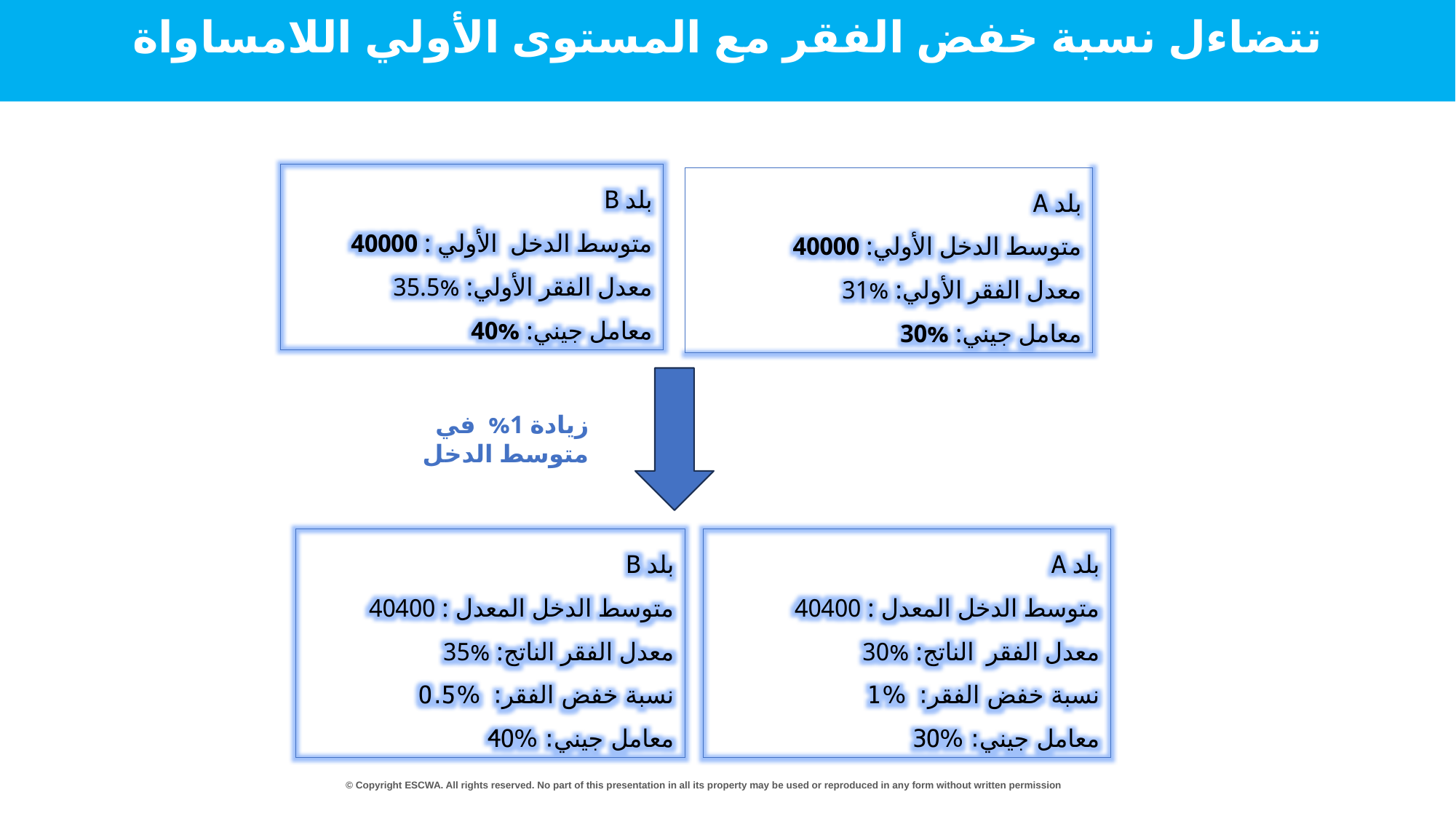

تتضاءل نسبة خفض الفقر مع المستوى الأولي اللامساواة
Scenario A - gini
بلد B
متوسط الدخل  الأولي : 40000
معدل الفقر الأولي: %35.5
معامل جيني: %40
بلد A
متوسط الدخل الأولي: 40000
معدل الفقر الأولي: %31
معامل جيني: %30

زيادة 1%  في متوسط الدخل
بلد B
متوسط الدخل المعدل : 40400
معدل الفقر الناتج: %35
نسبة خفض الفقر: %0.5
معامل جيني: %40
بلد A
متوسط الدخل المعدل : 40400
معدل الفقر  الناتج: %30
نسبة خفض الفقر: %1
معامل جيني: %30